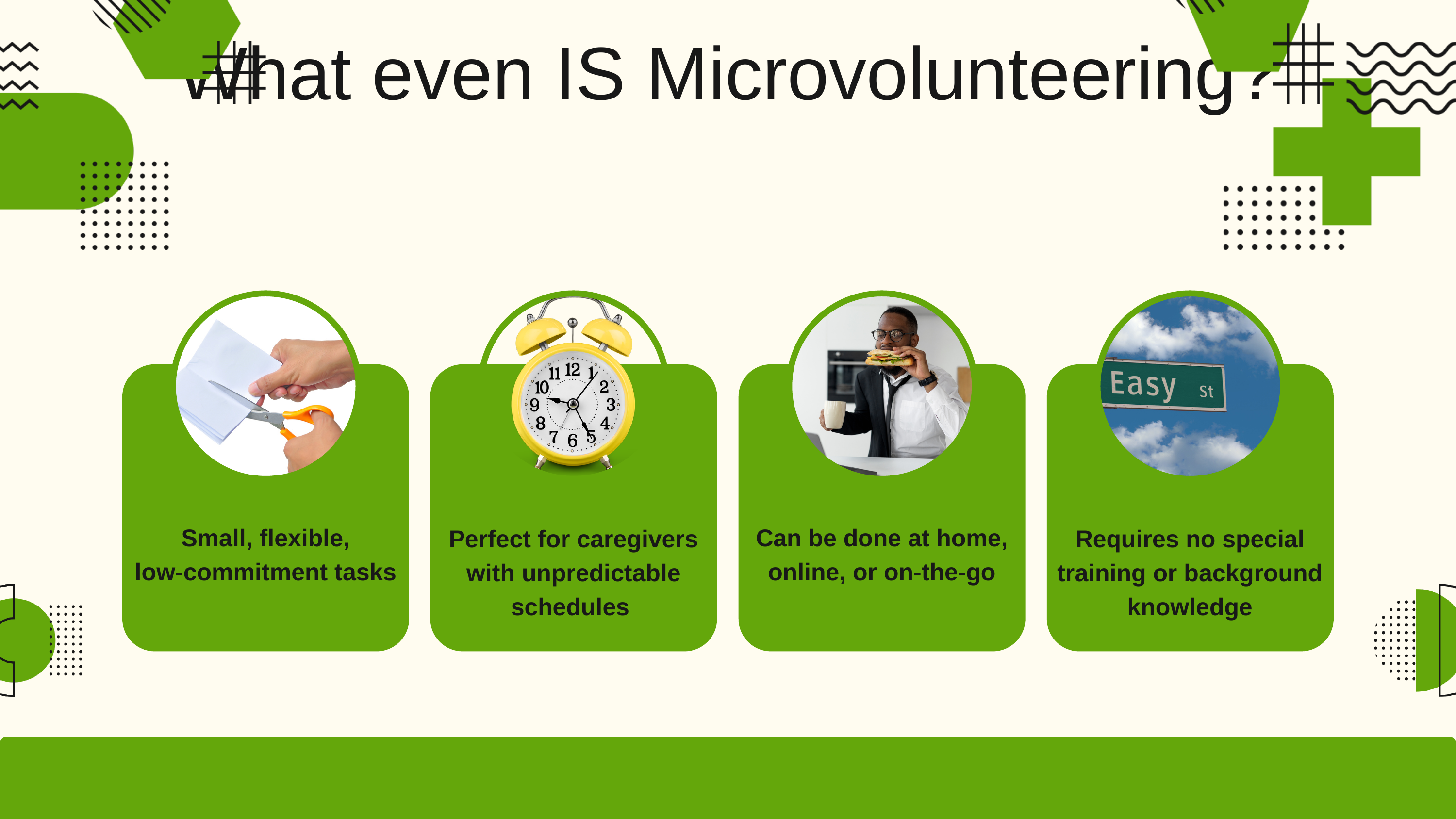

What even IS Microvolunteering?

Small, flexible, low‑commitment tasks
Can be done at home, online, or on-the-go
Perfect for caregivers with unpredictable schedules
Requires no special training or background knowledge